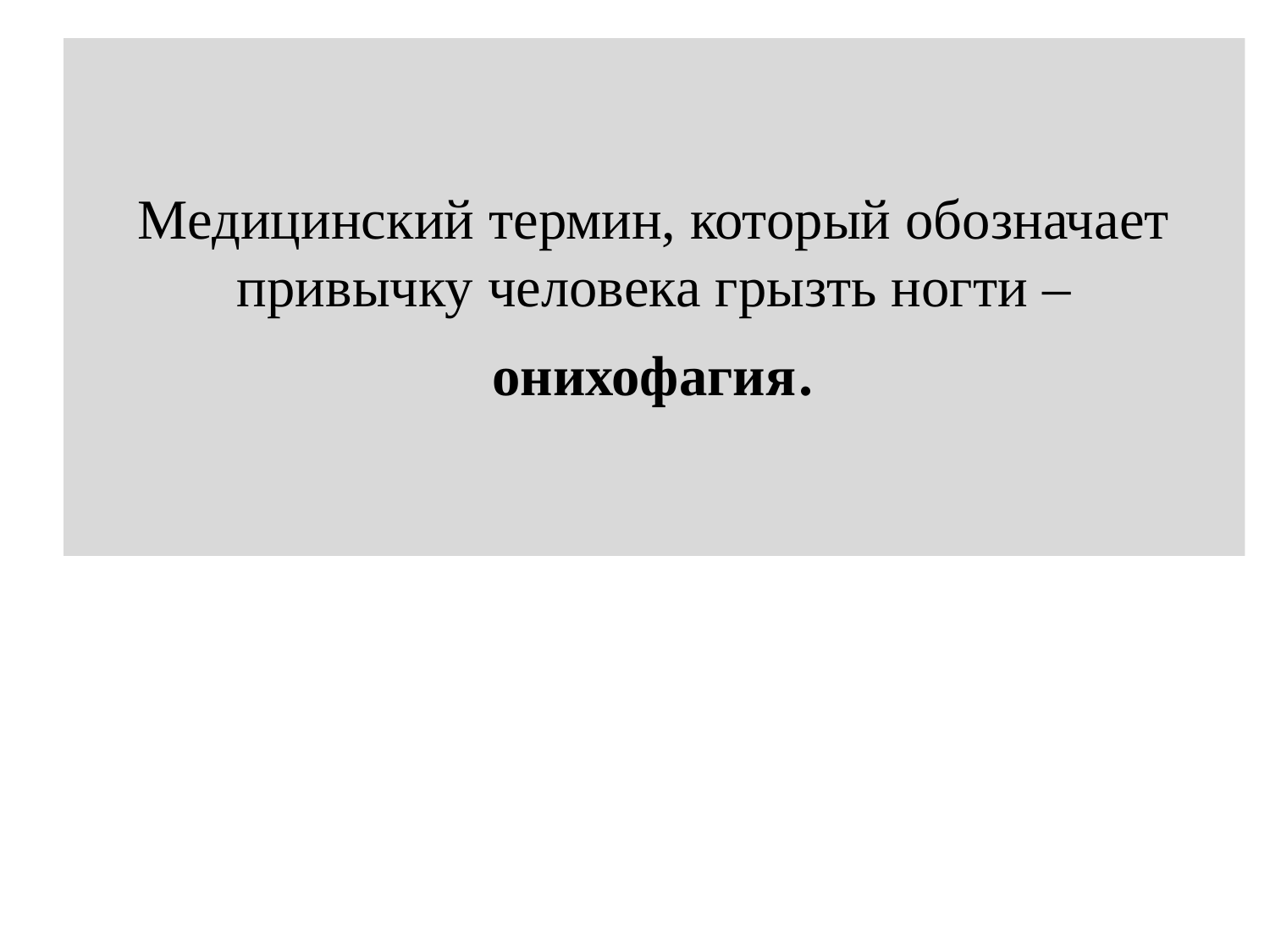

# Медицинский термин, который обозначает привычку человека грызть ногти – онихофагия.